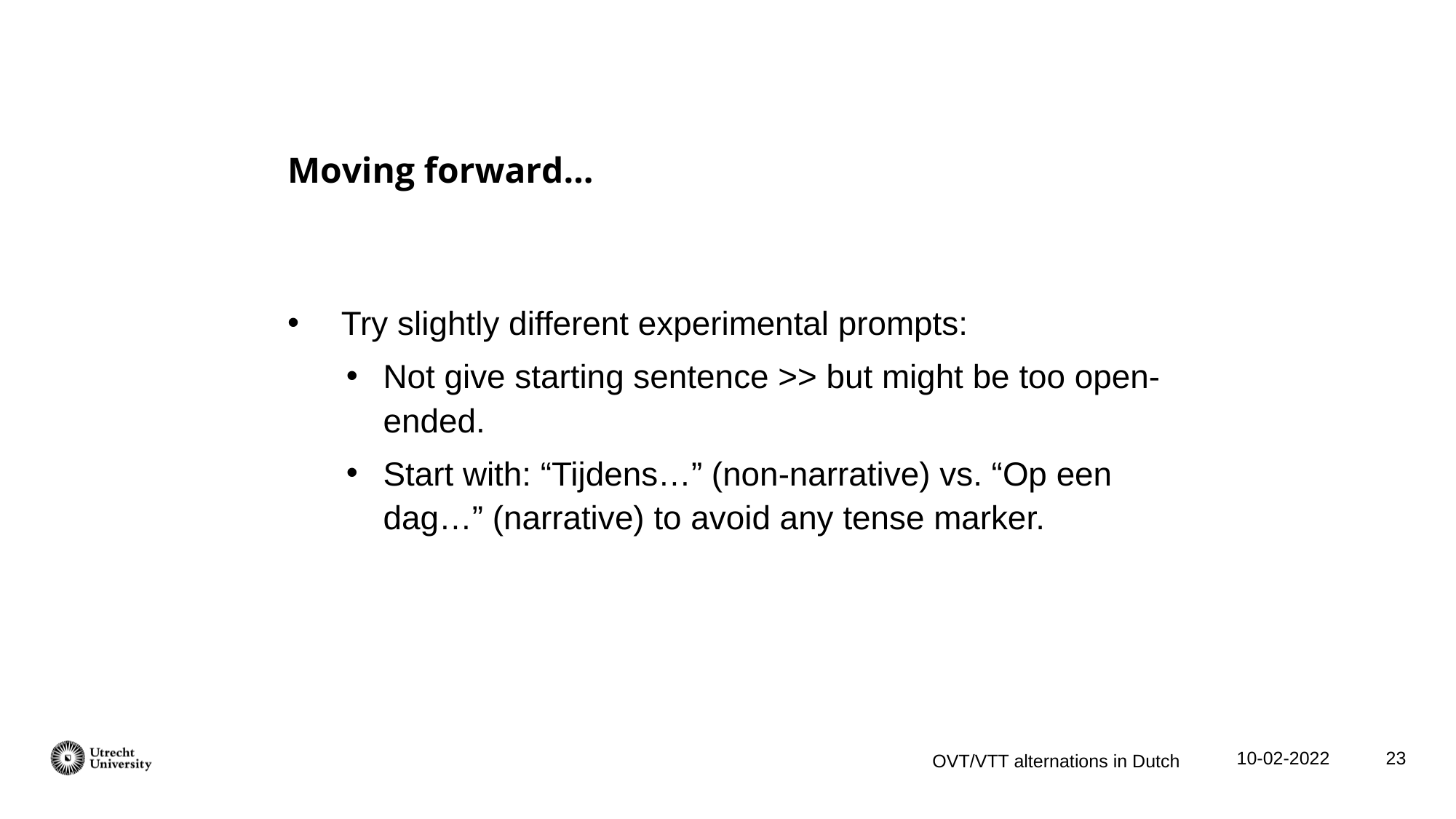

# Moving forward…
Try slightly different experimental prompts:
Not give starting sentence >> but might be too open-ended.
Start with: “Tijdens…” (non-narrative) vs. “Op een dag…” (narrative) to avoid any tense marker.
23
OVT/VTT alternations in Dutch
10-02-2022